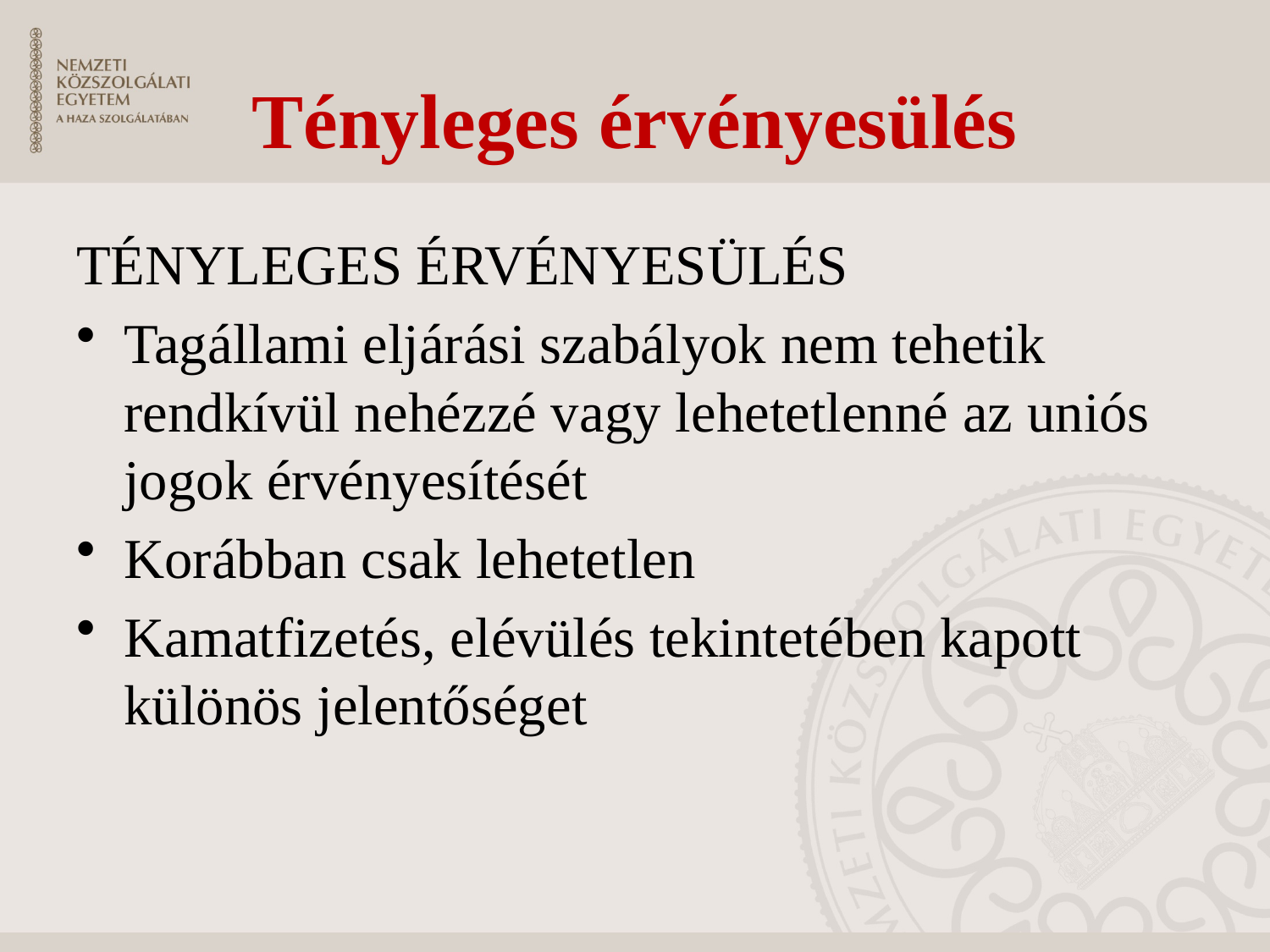

# Tényleges érvényesülés
TÉNYLEGES ÉRVÉNYESÜLÉS
Tagállami eljárási szabályok nem tehetik rendkívül nehézzé vagy lehetetlenné az uniós jogok érvényesítését
Korábban csak lehetetlen
Kamatfizetés, elévülés tekintetében kapott különös jelentőséget